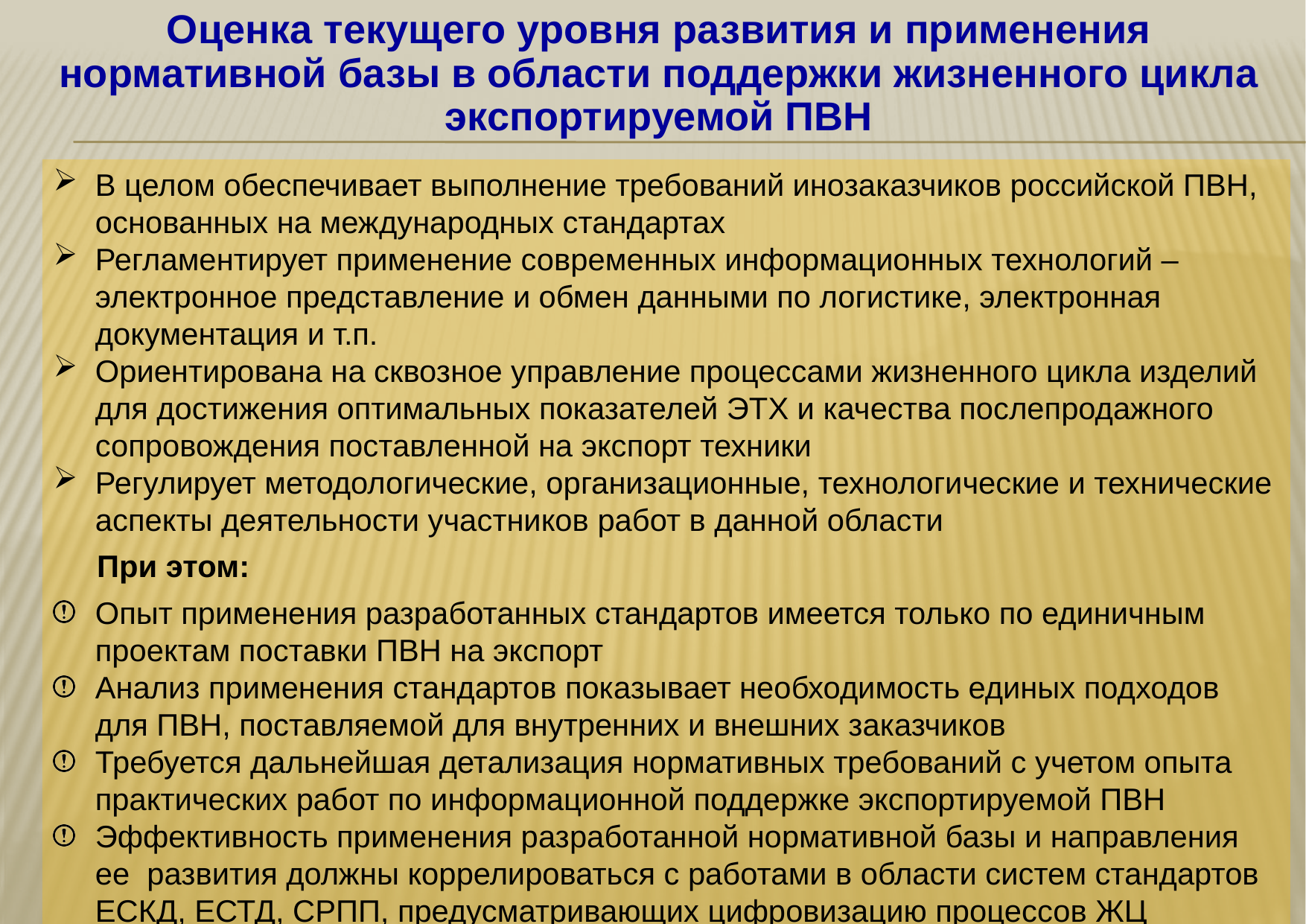

Оценка текущего уровня развития и применения нормативной базы в области поддержки жизненного цикла экспортируемой ПВН
В целом обеспечивает выполнение требований инозаказчиков российской ПВН, основанных на международных стандартах
Регламентирует применение современных информационных технологий – электронное представление и обмен данными по логистике, электронная документация и т.п.
Ориентирована на сквозное управление процессами жизненного цикла изделий для достижения оптимальных показателей ЭТХ и качества послепродажного сопровождения поставленной на экспорт техники
Регулирует методологические, организационные, технологические и технические аспекты деятельности участников работ в данной области
При этом:
Опыт применения разработанных стандартов имеется только по единичным проектам поставки ПВН на экспорт
Анализ применения стандартов показывает необходимость единых подходов для ПВН, поставляемой для внутренних и внешних заказчиков
Требуется дальнейшая детализация нормативных требований с учетом опыта практических работ по информационной поддержке экспортируемой ПВН
Эффективность применения разработанной нормативной базы и направления ее  развития должны коррелироваться с работами в области систем стандартов ЕСКД, ЕСТД, СРПП, предусматривающих цифровизацию процессов ЖЦ